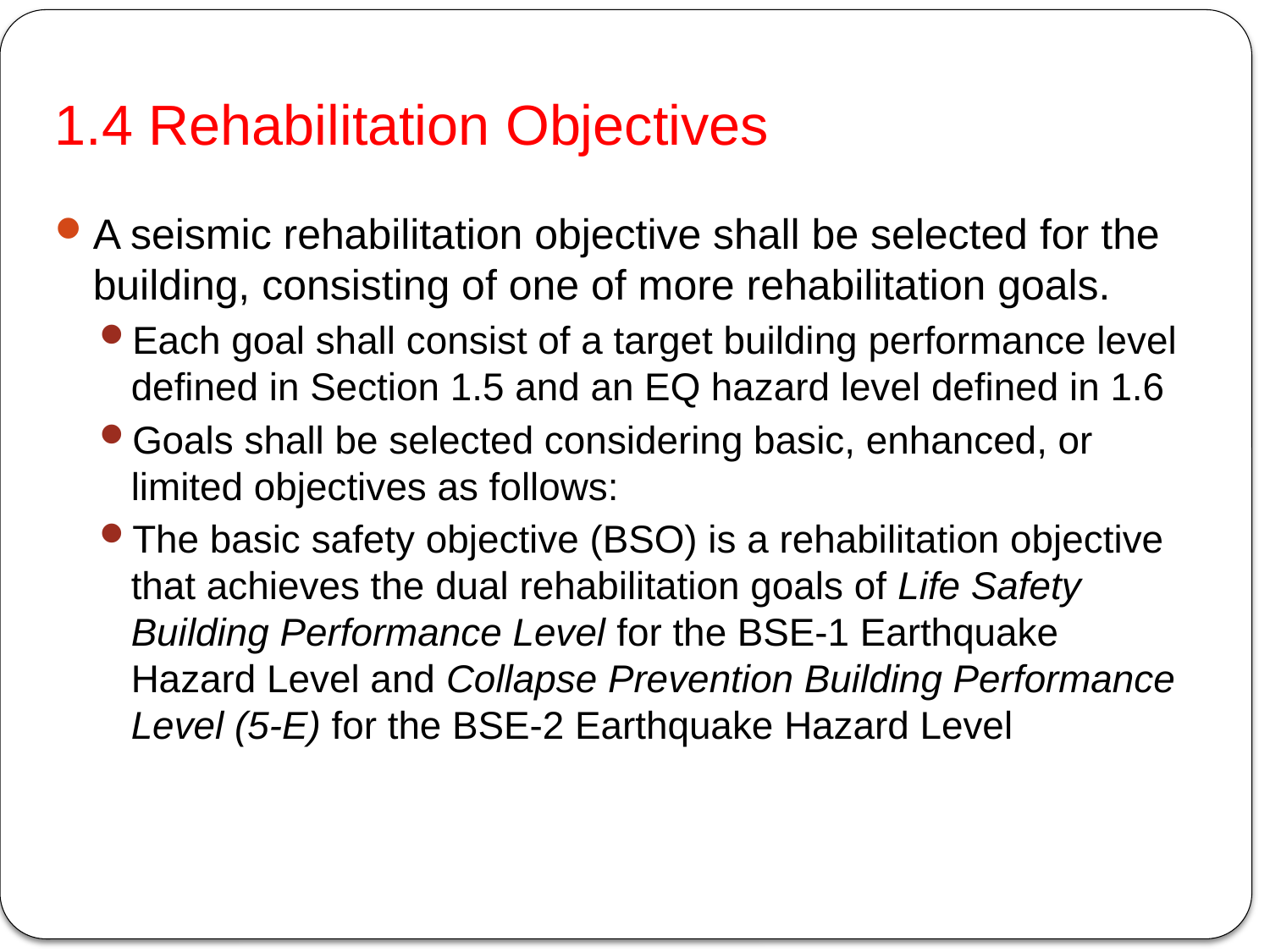

# 1.4 Rehabilitation Objectives
A seismic rehabilitation objective shall be selected for the building, consisting of one of more rehabilitation goals.
Each goal shall consist of a target building performance level defined in Section 1.5 and an EQ hazard level defined in 1.6
Goals shall be selected considering basic, enhanced, or limited objectives as follows:
The basic safety objective (BSO) is a rehabilitation objective that achieves the dual rehabilitation goals of Life Safety Building Performance Level for the BSE-1 Earthquake Hazard Level and Collapse Prevention Building Performance Level (5-E) for the BSE-2 Earthquake Hazard Level